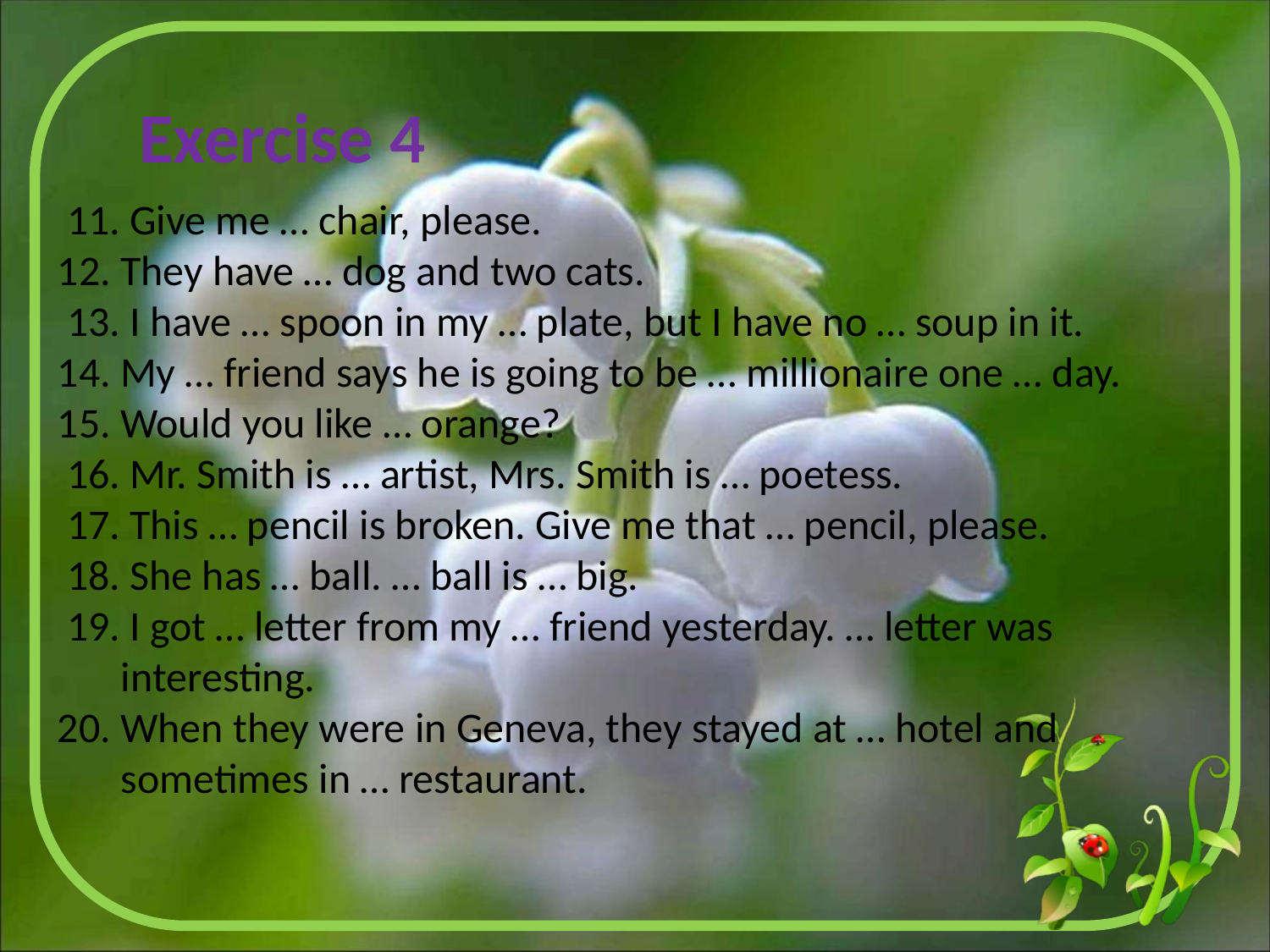

Exercise 4
 11. Give me … chair, please.
12. They have … dog and two cats.
 13. I have … spoon in my … plate, but I have no … soup in it.
14. My … friend says he is going to be … millionaire one … day.
15. Would you like … orange?
 16. Mr. Smith is … artist, Mrs. Smith is … poetess.
 17. This … pencil is broken. Give me that … pencil, please.
 18. She has … ball. … ball is … big.
 19. I got … letter from my … friend yesterday. … letter was interesting.
20. When they were in Geneva, they stayed at … hotel and sometimes in … restaurant.